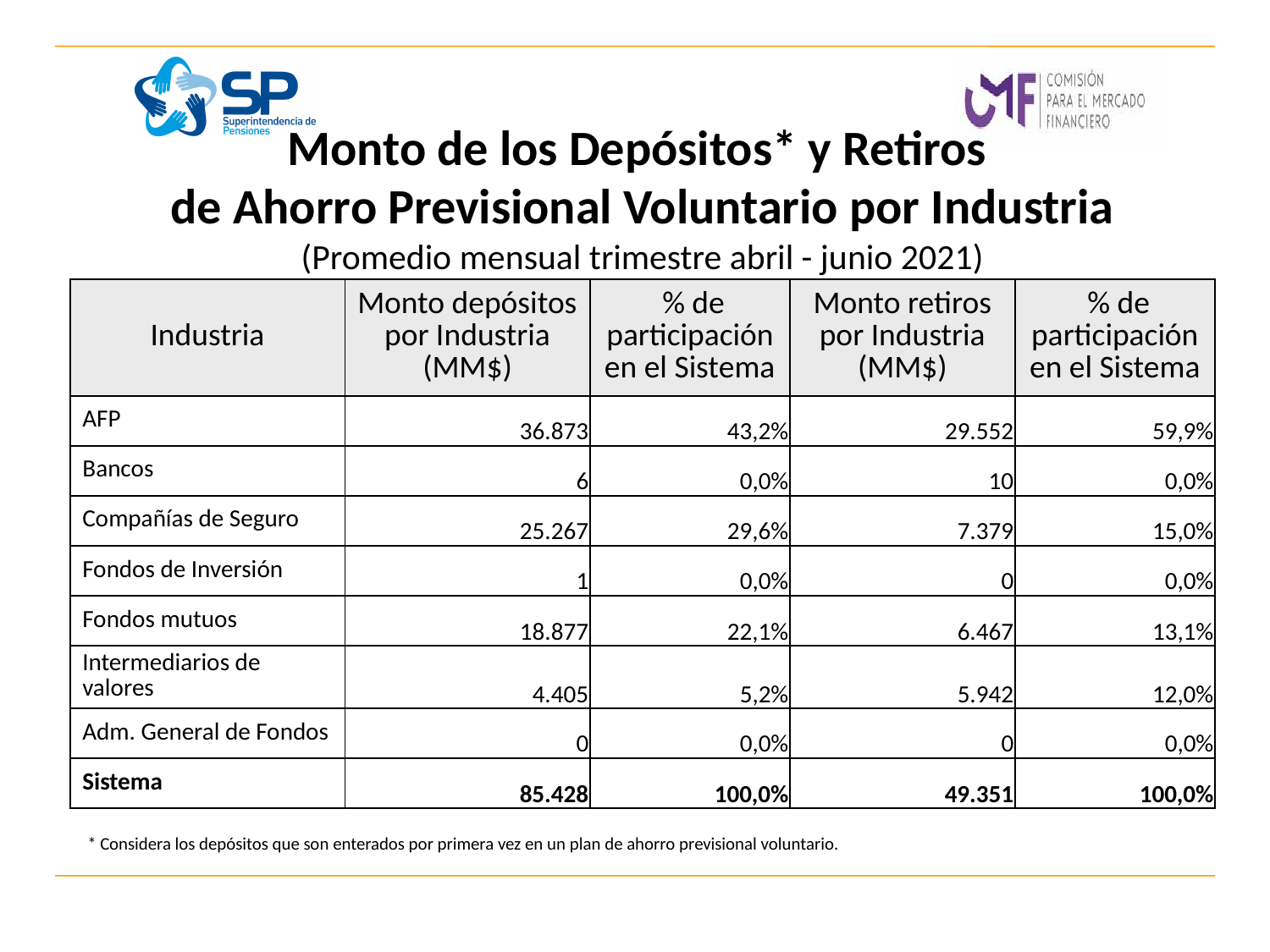

# Monto de los Depósitos* y Retiros de Ahorro Previsional Voluntario por Industria (Promedio mensual trimestre abril - junio 2021)
| Industria | Monto depósitos por Industria (MM$) | % de participación en el Sistema | Monto retiros por Industria (MM$) | % de participación en el Sistema |
| --- | --- | --- | --- | --- |
| AFP | 36.873 | 43,2% | 29.552 | 59,9% |
| Bancos | 6 | 0,0% | 10 | 0,0% |
| Compañías de Seguro | 25.267 | 29,6% | 7.379 | 15,0% |
| Fondos de Inversión | 1 | 0,0% | 0 | 0,0% |
| Fondos mutuos | 18.877 | 22,1% | 6.467 | 13,1% |
| Intermediarios de valores | 4.405 | 5,2% | 5.942 | 12,0% |
| Adm. General de Fondos | 0 | 0,0% | 0 | 0,0% |
| Sistema | 85.428 | 100,0% | 49.351 | 100,0% |
* Considera los depósitos que son enterados por primera vez en un plan de ahorro previsional voluntario.